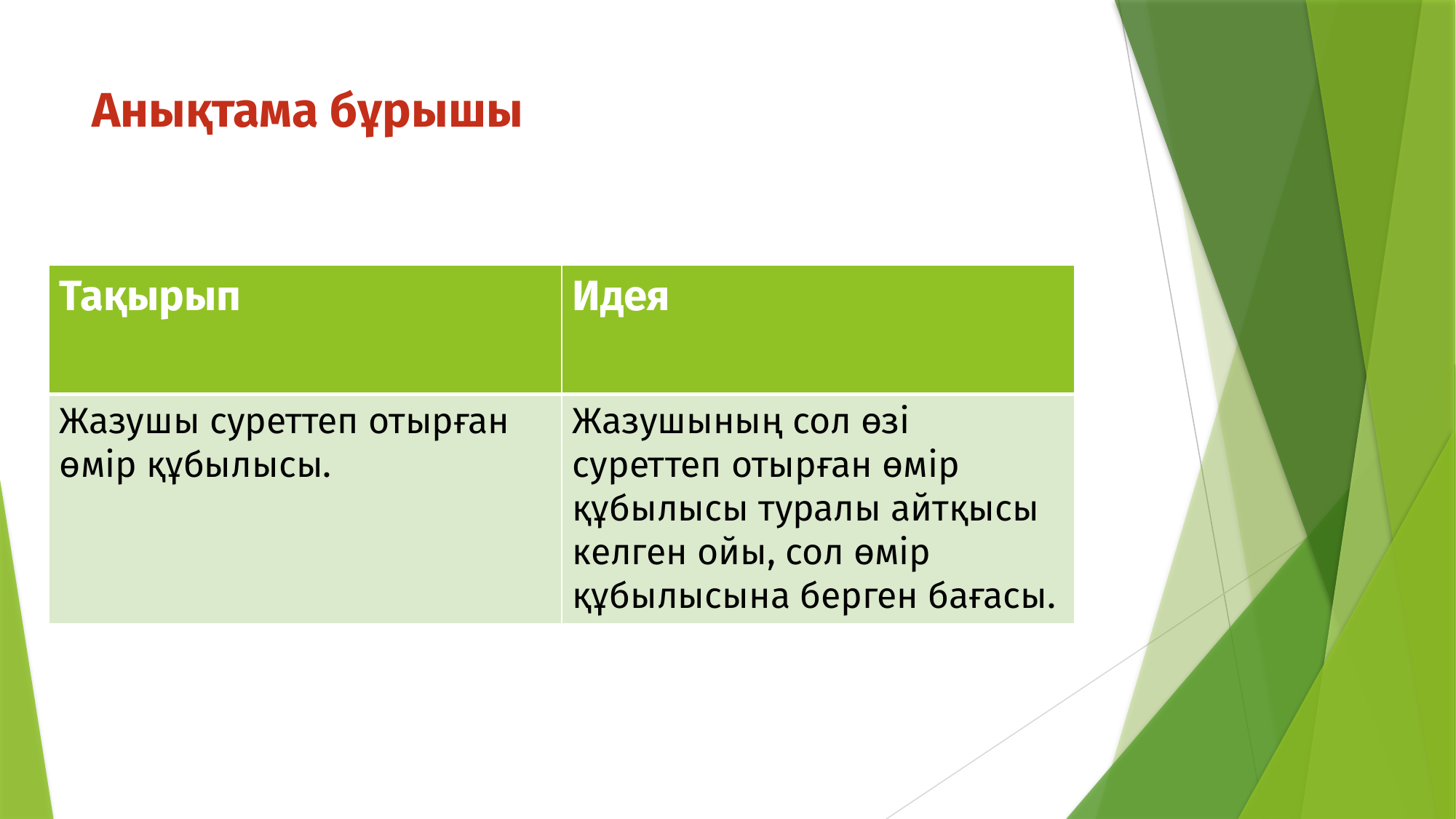

# Анықтама бұрышы
| Тақырып | Идея |
| --- | --- |
| Жазушы суреттеп отырған өмір құбылысы. | Жазушының сол өзі суреттеп отырған өмір құбылысы туралы айтқысы келген ойы, сол өмір құбылысына берген бағасы. |